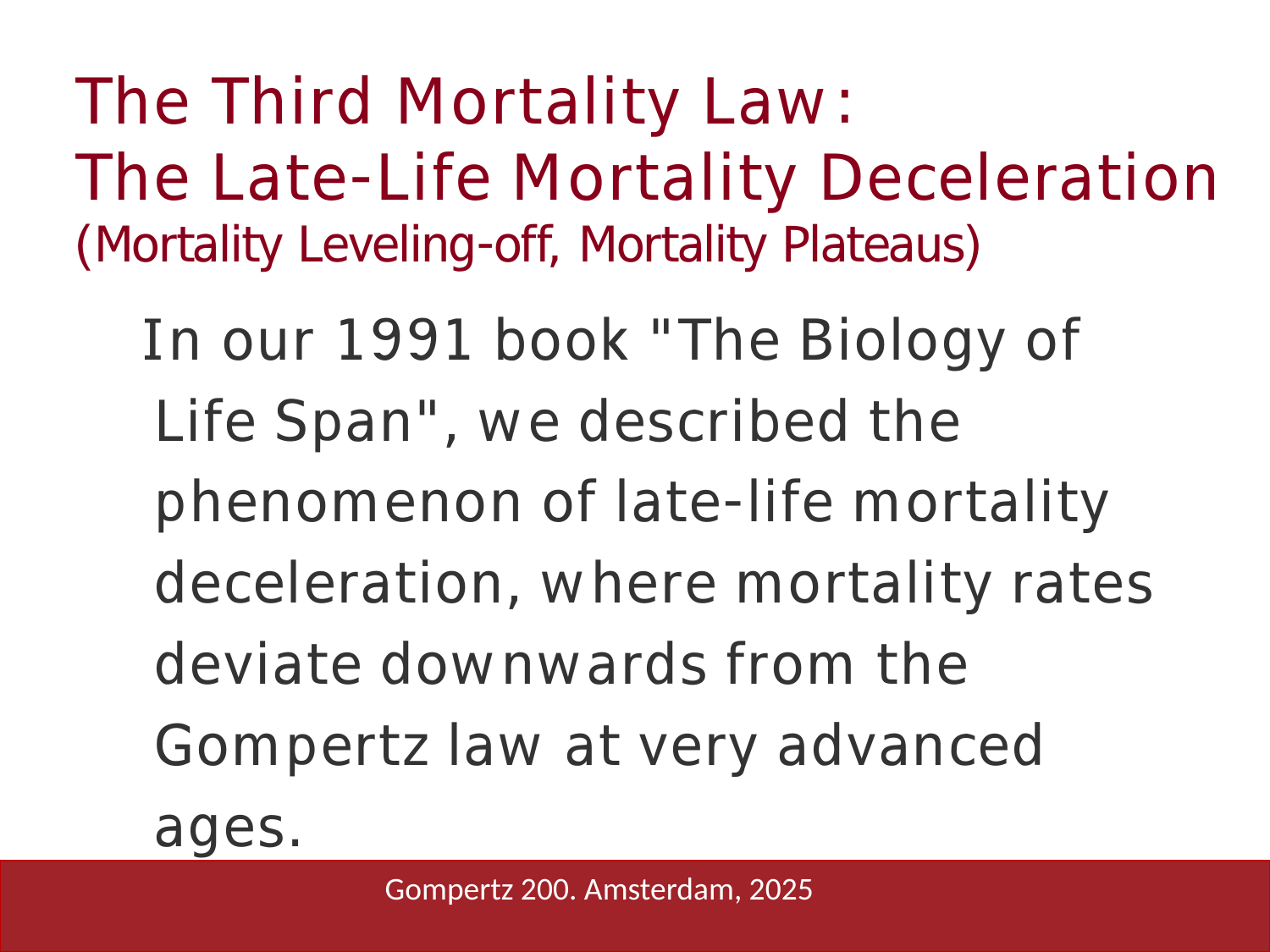

The Third Mortality Law:
The Late-Life Mortality Deceleration (Mortality Leveling-off, Mortality Plateaus)
  In our 1991 book "The Biology of Life Span", we described the phenomenon of late-life mortality deceleration, where mortality rates deviate downwards from the Gompertz law at very advanced ages.